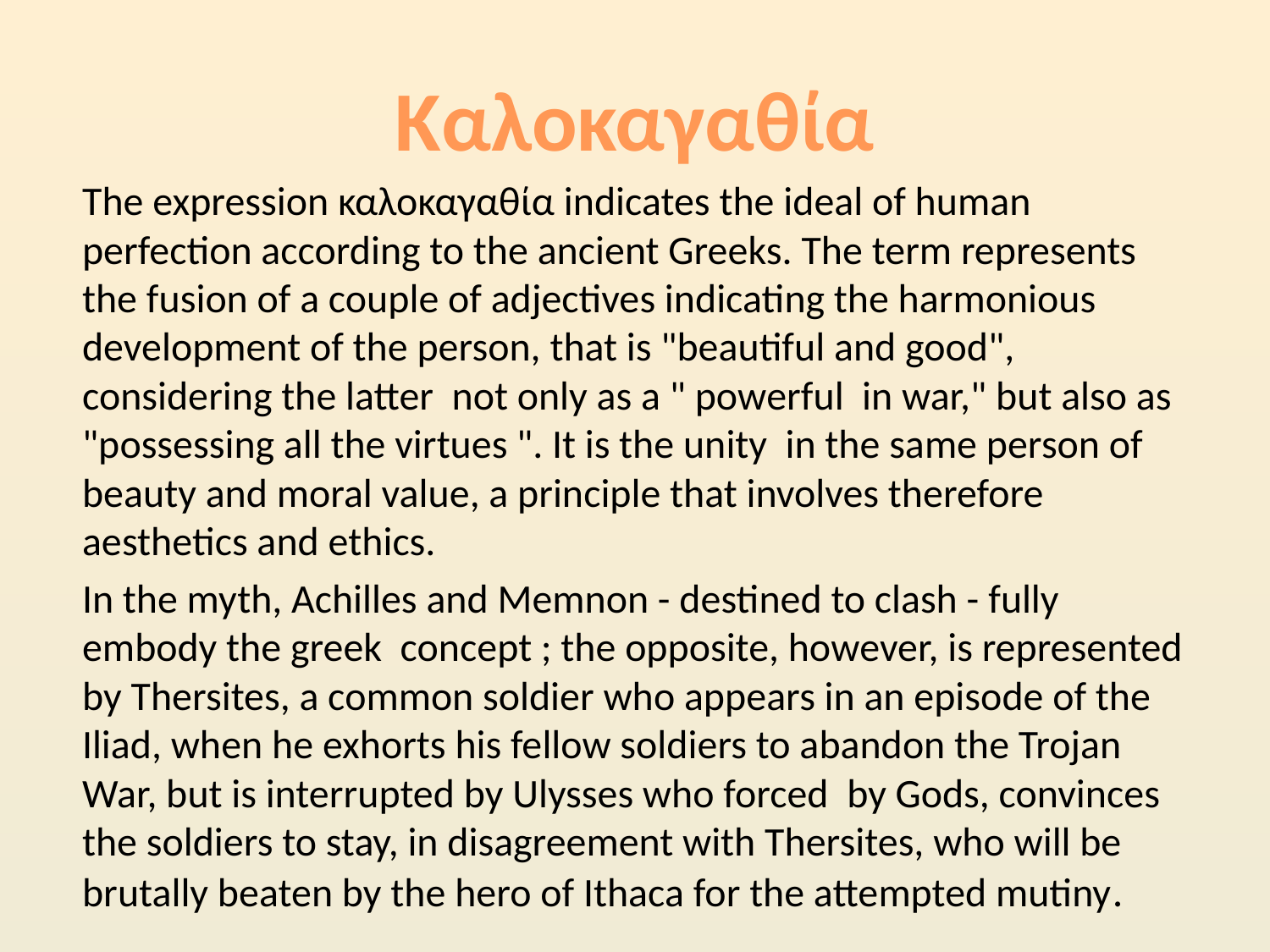

# Καλοκαγαθία
The expression καλοκαγαθία indicates the ideal of human perfection according to the ancient Greeks. The term represents the fusion of a couple of adjectives indicating the harmonious development of the person, that is "beautiful and good", considering the latter  not only as a " powerful  in war," but also as "possessing all the virtues ". It is the unity  in the same person of beauty and moral value, a principle that involves therefore aesthetics and ethics.
In the myth, Achilles and Memnon - destined to clash - fully embody the greek  concept ; the opposite, however, is represented by Thersites, a common soldier who appears in an episode of the Iliad, when he exhorts his fellow soldiers to abandon the Trojan War, but is interrupted by Ulysses who forced  by Gods, convinces the soldiers to stay, in disagreement with Thersites, who will be brutally beaten by the hero of Ithaca for the attempted mutiny.